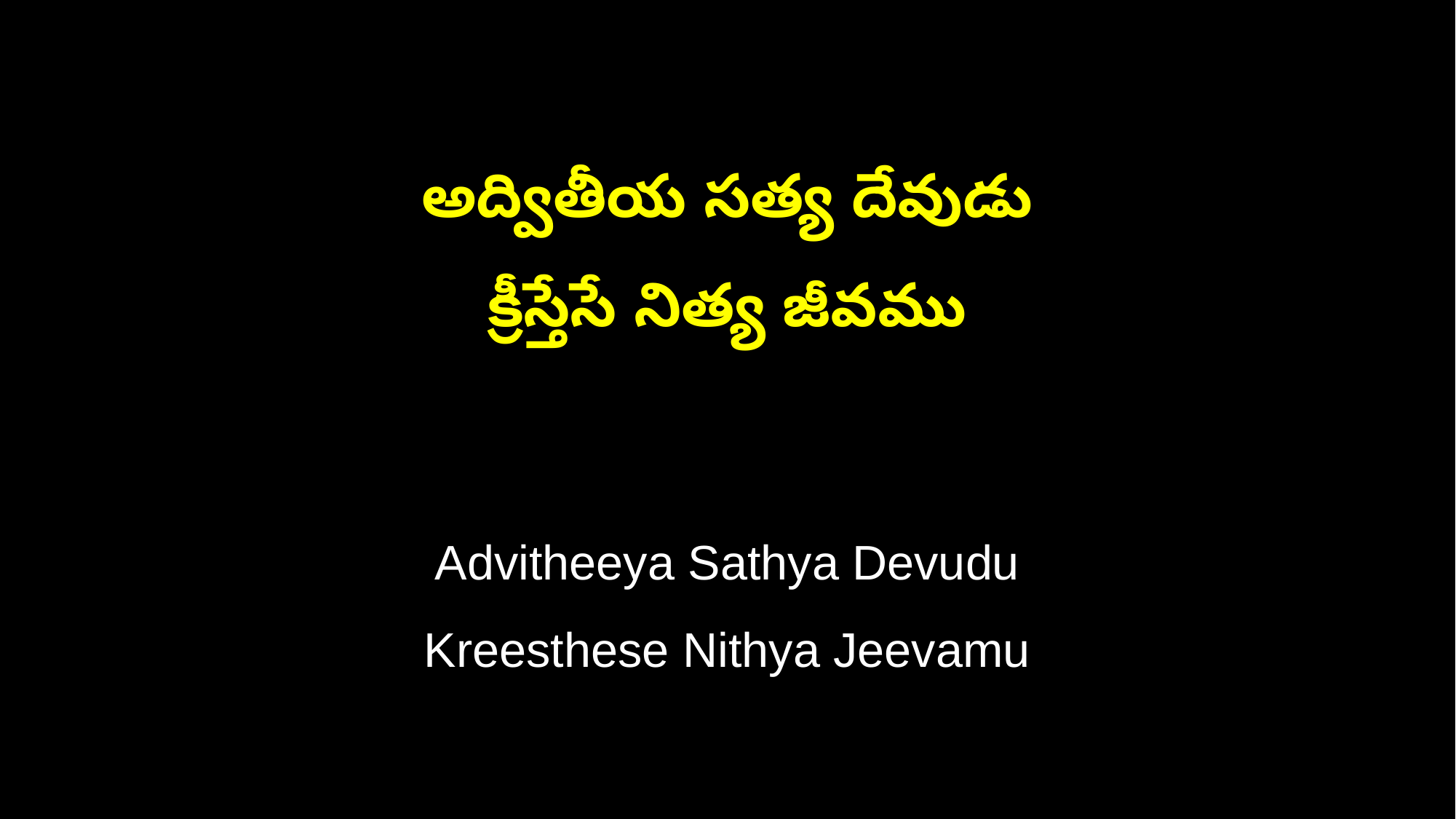

అద్వితీయ సత్య దేవుడు
క్రీస్తేసే నిత్య జీవము
Advitheeya Sathya Devudu
Kreesthese Nithya Jeevamu